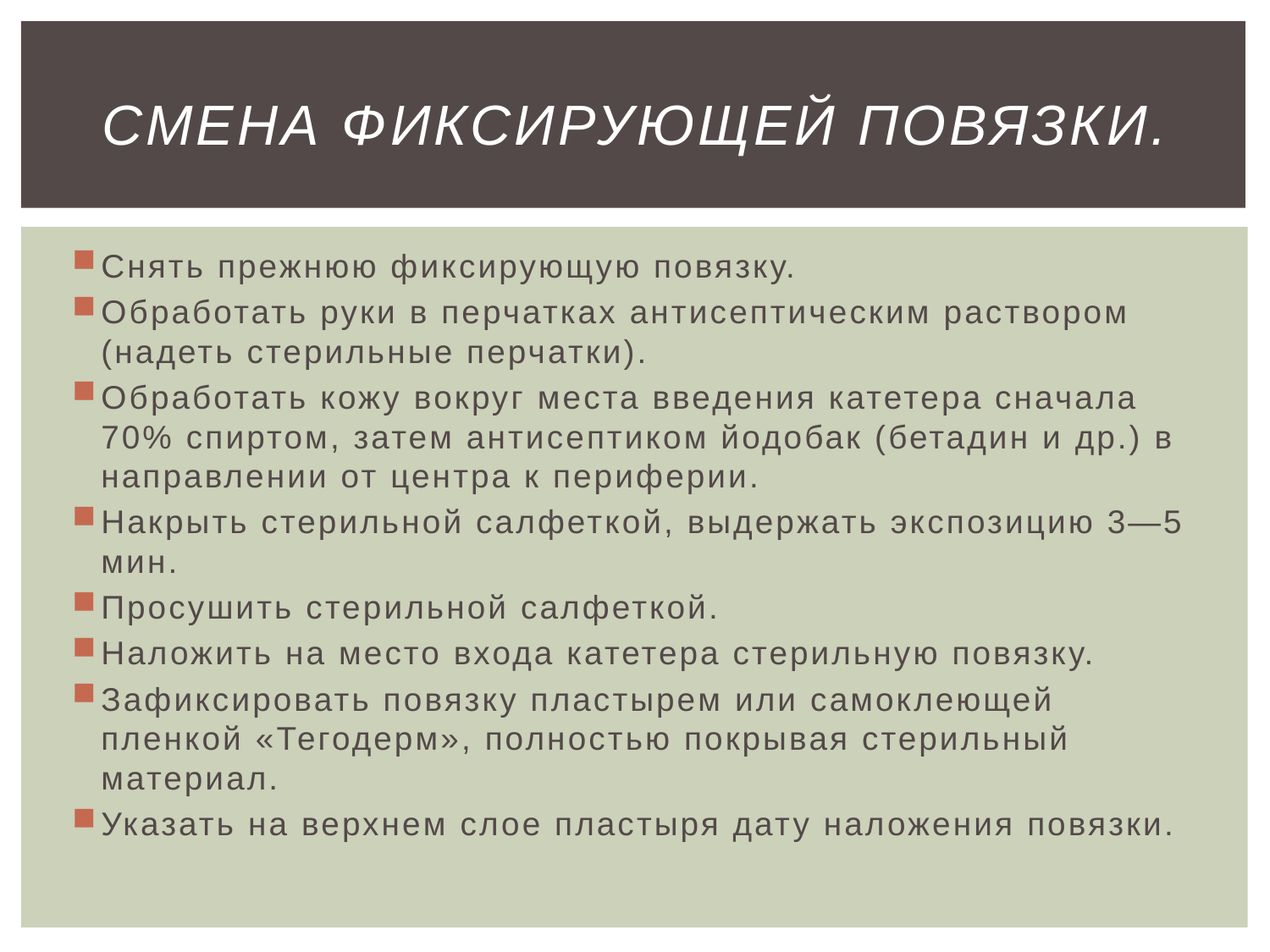

# Смена фиксирующей повязки.
Снять прежнюю фиксирующую повязку.
Обработать руки в перчатках антисептическим раствором (надеть стерильные перчатки).
Обработать кожу вокруг места введения катетера сначала 70% спиртом, затем антисептиком йодобак (бетадин и др.) в направлении от центра к периферии.
Накрыть стерильной салфеткой, выдержать экспозицию 3—5 мин.
Просушить стерильной салфеткой.
Наложить на место входа катетера стерильную повязку.
Зафиксировать повязку пластырем или самоклеющей пленкой «Тегодерм», полностью покрывая стерильный материал.
Указать на верхнем слое пластыря дату наложения повязки.